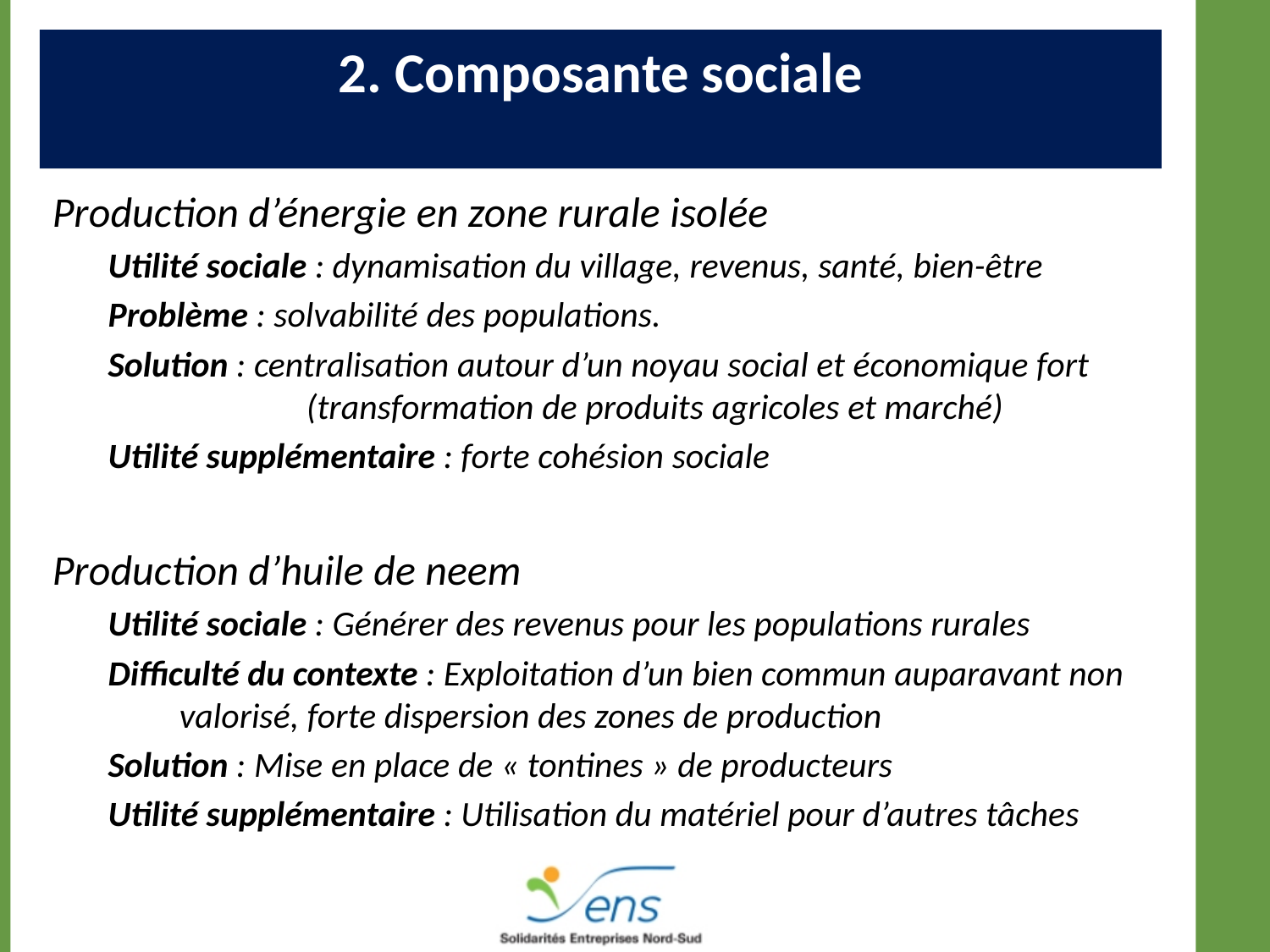

2. Composante sociale
#
Production d’énergie en zone rurale isolée
Utilité sociale : dynamisation du village, revenus, santé, bien-être
Problème : solvabilité des populations.
Solution : centralisation autour d’un noyau social et économique fort 	(transformation de produits agricoles et marché)
Utilité supplémentaire : forte cohésion sociale

Production d’huile de neem
Utilité sociale : Générer des revenus pour les populations rurales
Difficulté du contexte : Exploitation d’un bien commun auparavant non valorisé, forte dispersion des zones de production
Solution : Mise en place de « tontines » de producteurs
Utilité supplémentaire : Utilisation du matériel pour d’autres tâches